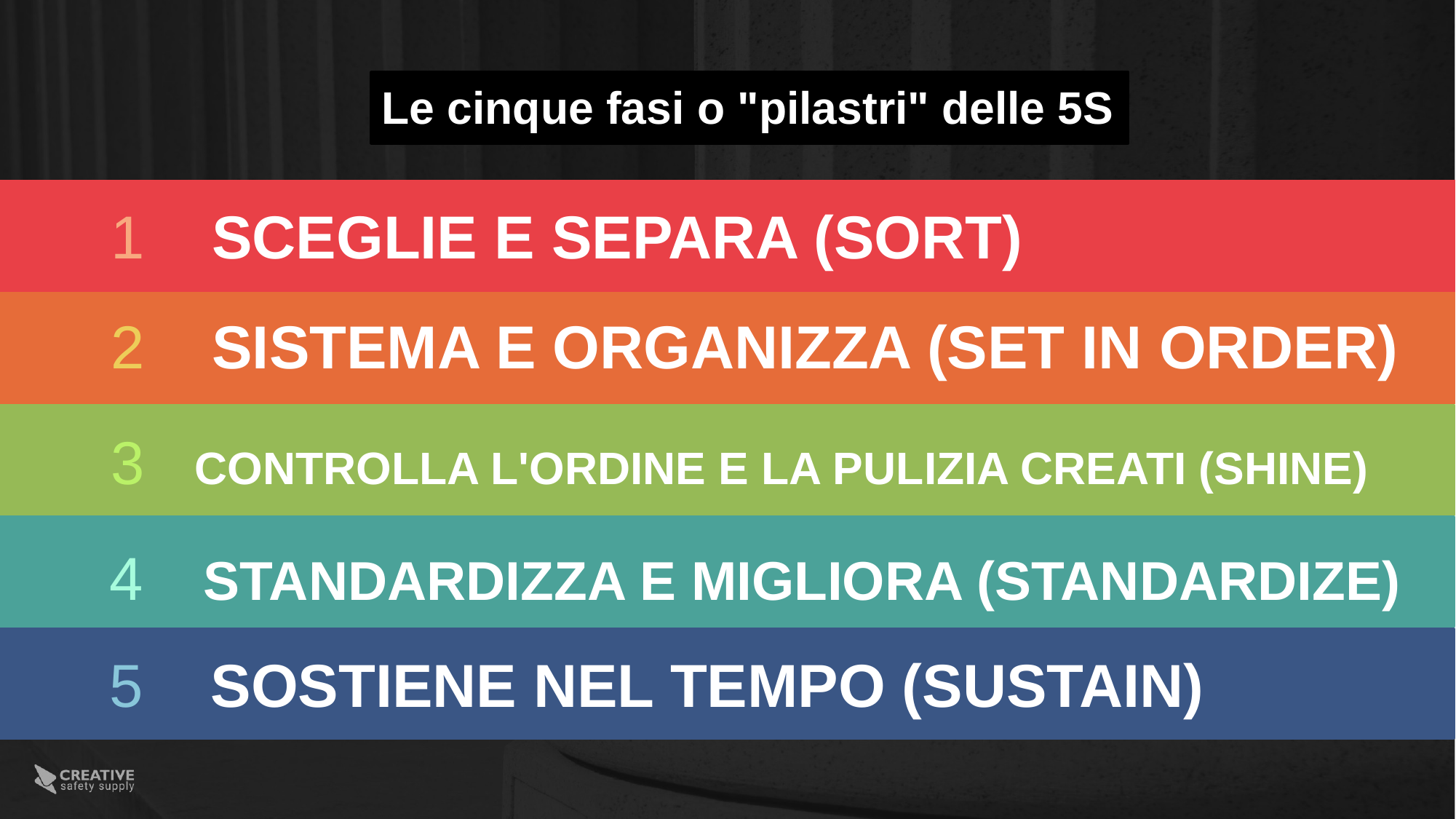

Le cinque fasi o "pilastri" delle 5S

1    SCEGLIE E SEPARA (SORT)

2    SISTEMA E ORGANIZZA (SET IN ORDER)

3    CONTROLLA L'ORDINE E LA PULIZIA CREATI (SHINE)

4    STANDARDIZZA E MIGLIORA (STANDARDIZE)

5    SOSTIENE NEL TEMPO (SUSTAIN)